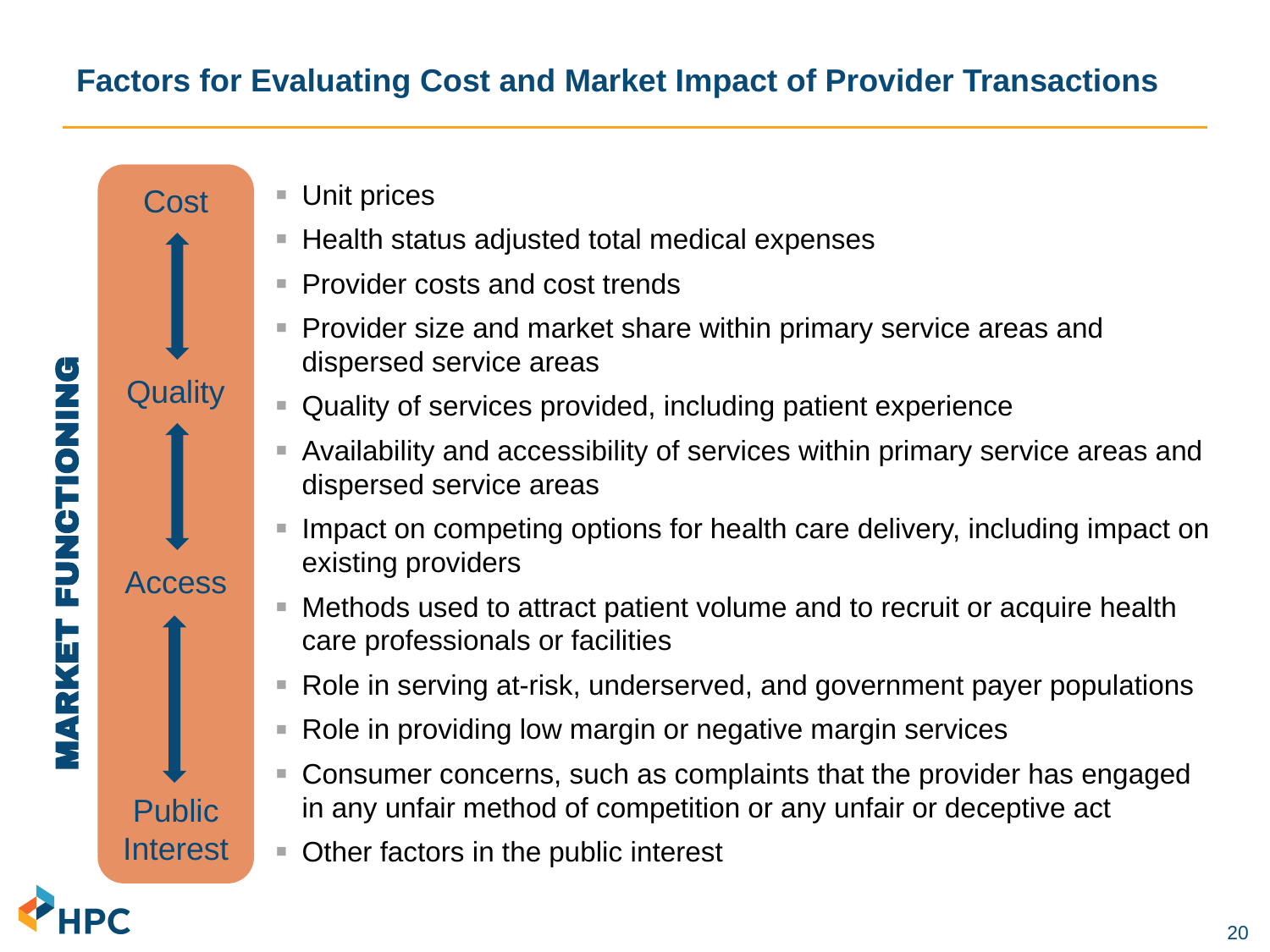

# Factors for Evaluating Cost and Market Impact of Provider Transactions

Cost

Quality

Access

Public Interest
Unit prices
Health status adjusted total medical expenses
Provider costs and cost trends
Provider size and market share within primary service areas and dispersed service areas
Quality of services provided, including patient experience
Availability and accessibility of services within primary service areas and dispersed service areas
Impact on competing options for health care delivery, including impact on existing providers
Methods used to attract patient volume and to recruit or acquire health care professionals or facilities
Role in serving at-risk, underserved, and government payer populations
Role in providing low margin or negative margin services
Consumer concerns, such as complaints that the provider has engaged in any unfair method of competition or any unfair or deceptive act
Other factors in the public interest

market functioning